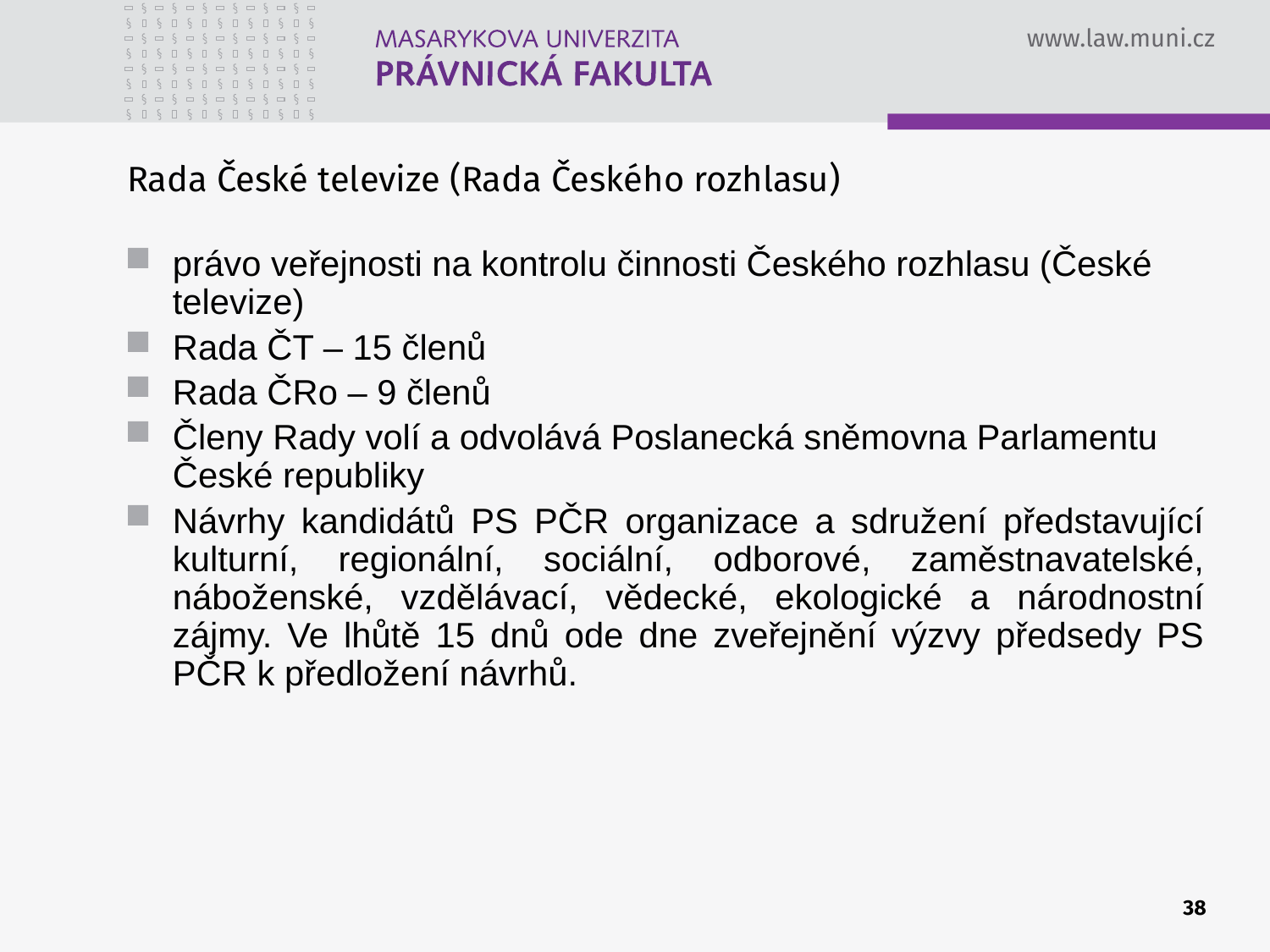

# Rada České televize (Rada Českého rozhlasu)
právo veřejnosti na kontrolu činnosti Českého rozhlasu (České televize)
Rada ČT – 15 členů
Rada ČRo – 9 členů
Členy Rady volí a odvolává Poslanecká sněmovna Parlamentu České republiky
Návrhy kandidátů PS PČR organizace a sdružení představující kulturní, regionální, sociální, odborové, zaměstnavatelské, náboženské, vzdělávací, vědecké, ekologické a národnostní zájmy. Ve lhůtě 15 dnů ode dne zveřejnění výzvy předsedy PS PČR k předložení návrhů.
38